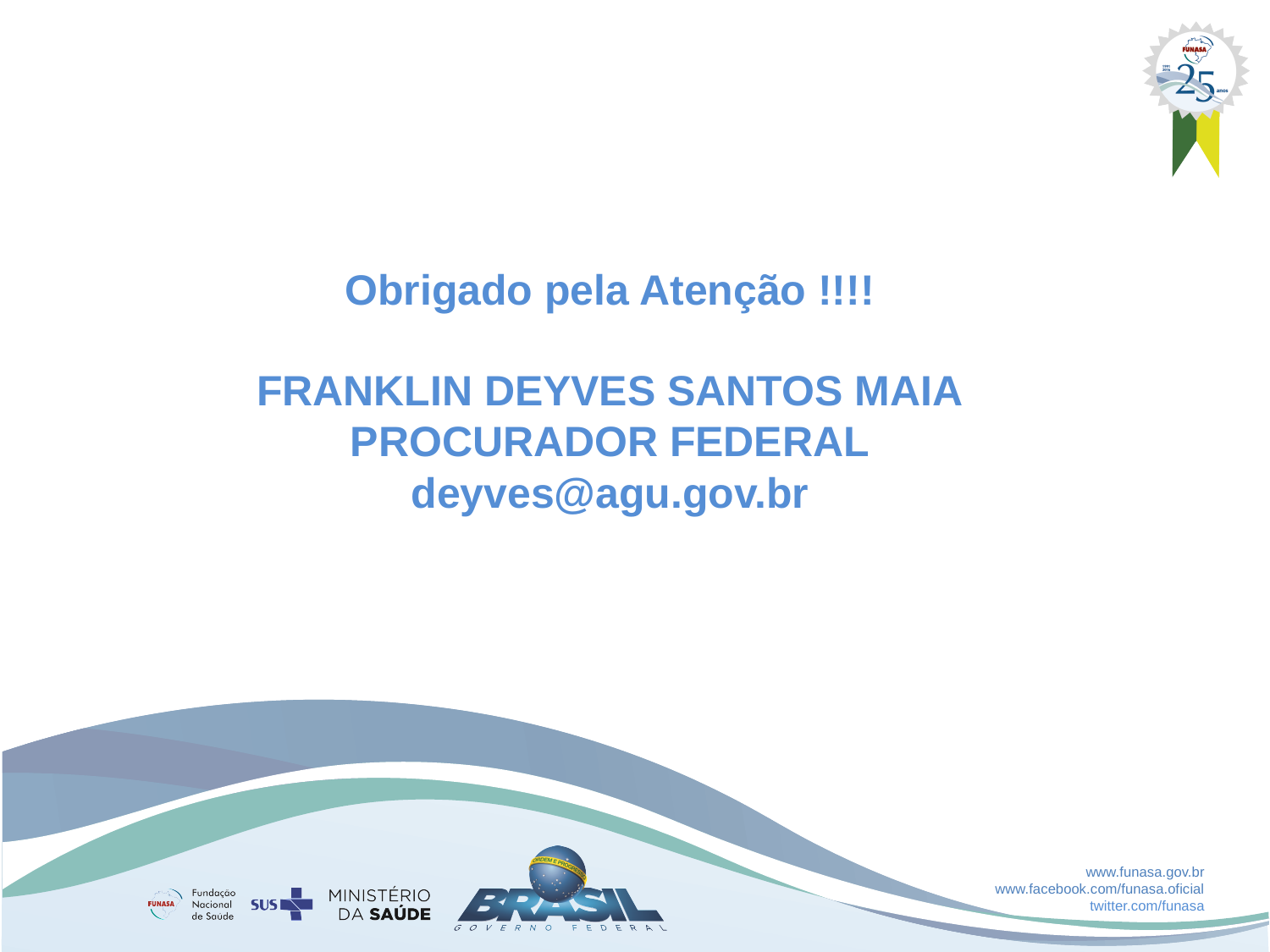

Obrigado pela Atenção !!!!

FRANKLIN DEYVES SANTOS MAIA
PROCURADOR FEDERAL
deyves@agu.gov.br